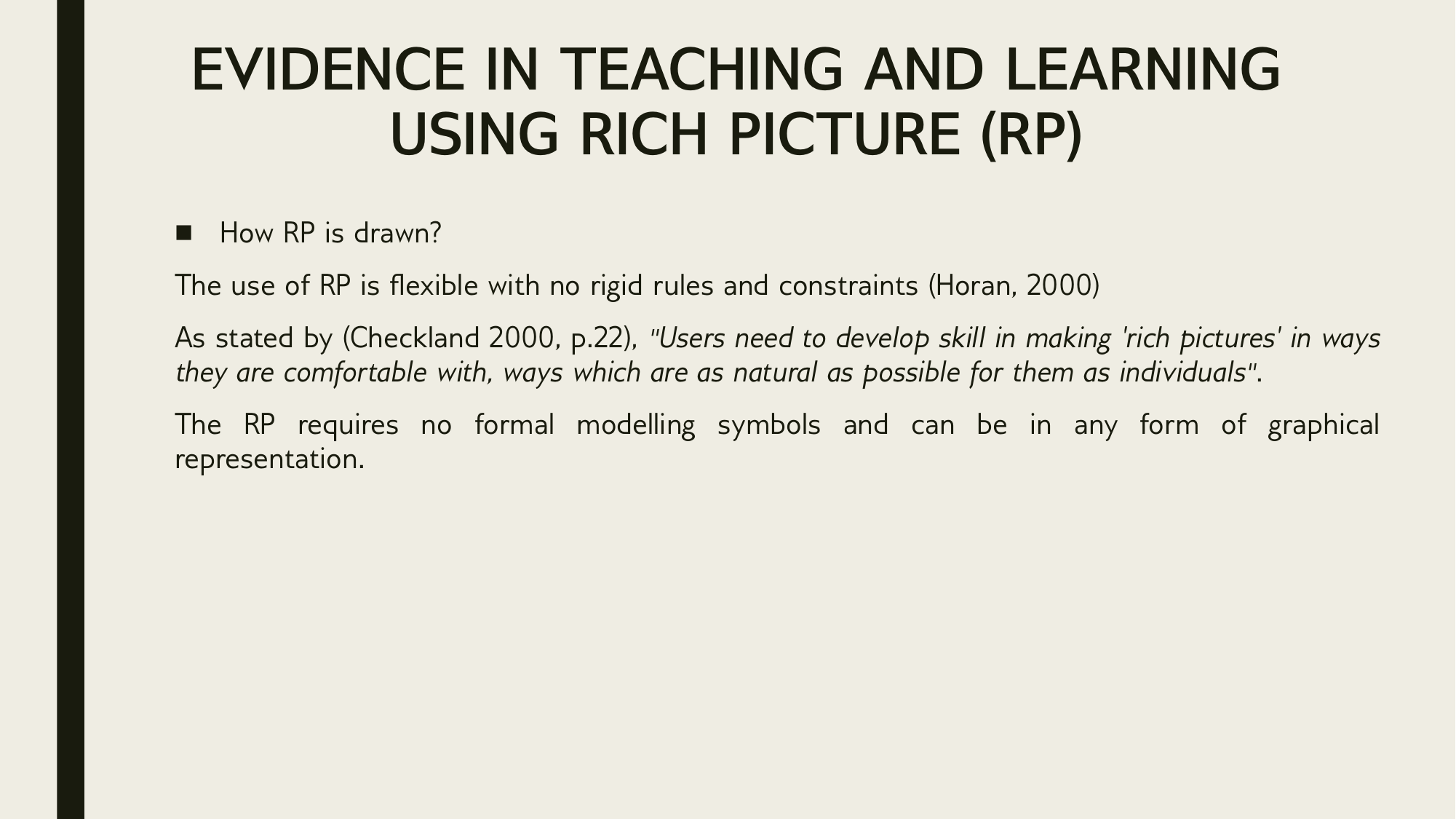

# EVIDENCE IN TEACHING AND LEARNING USING RICH PICTURE (RP)
How RP is drawn?
The use of RP is flexible with no rigid rules and constraints (Horan, 2000)
As stated by (Checkland 2000, p.22), "Users need to develop skill in making 'rich pictures' in ways they are comfortable with, ways which are as natural as possible for them as individuals".
The RP requires no formal modelling symbols and can be in any form of graphical representation.